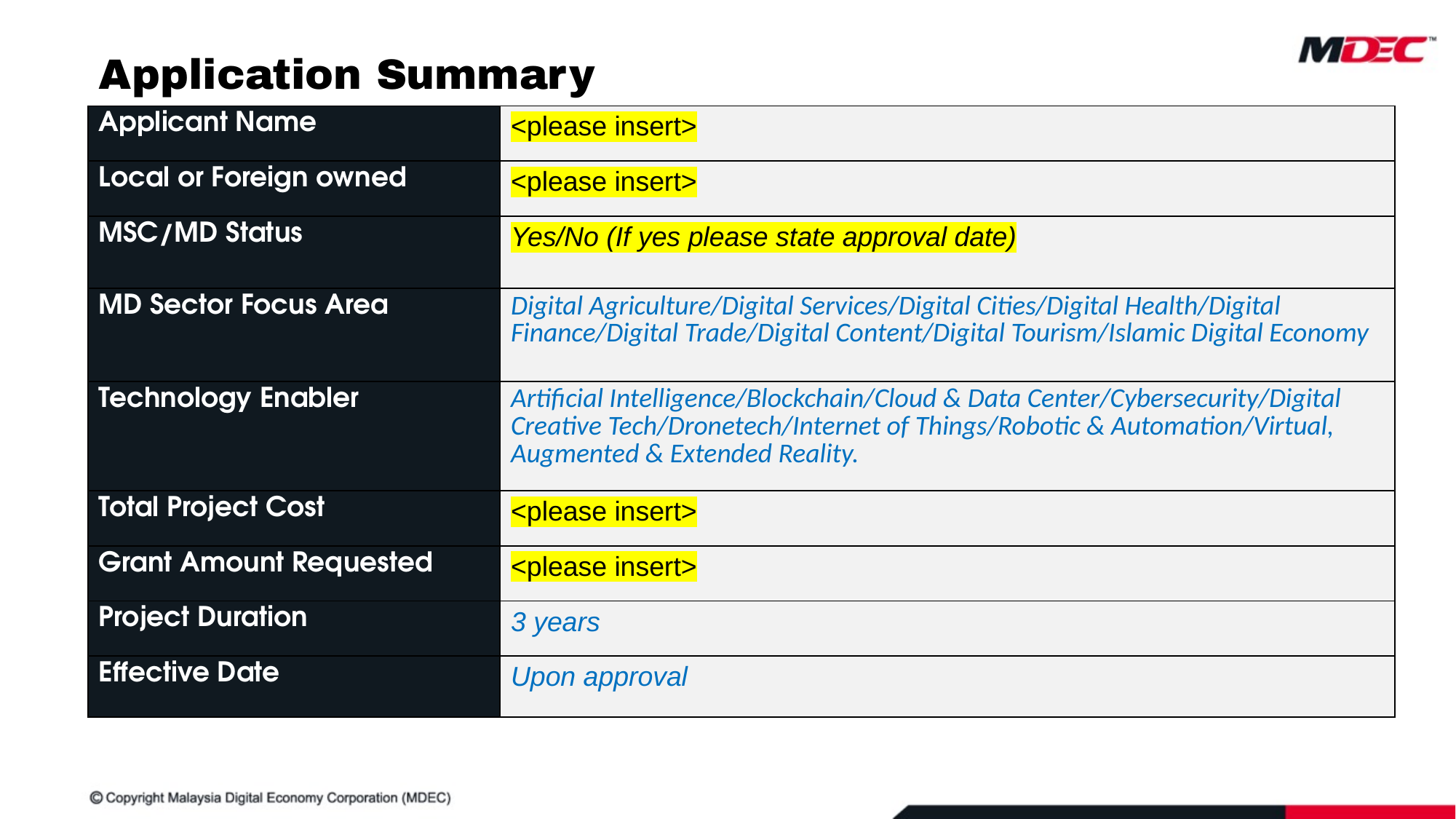

Application Summary

| Applicant Name | <please insert> |
| --- | --- |
| Local or Foreign owned | <please insert> |
| MSC/MD Status | Yes/No (If yes please state approval date) |
| MD Sector Focus Area | Digital Agriculture/Digital Services/Digital Cities/Digital Health/Digital Finance/Digital Trade/Digital Content/Digital Tourism/Islamic Digital Economy |
| Technology Enabler | Artificial Intelligence/Blockchain/Cloud & Data Center/Cybersecurity/Digital Creative Tech/Dronetech/Internet of Things/Robotic & Automation/Virtual, Augmented & Extended Reality. |
| Total Project Cost | <please insert> |
| Grant Amount Requested | <please insert> |
| Project Duration | 3 years |
| Effective Date | Upon approval |